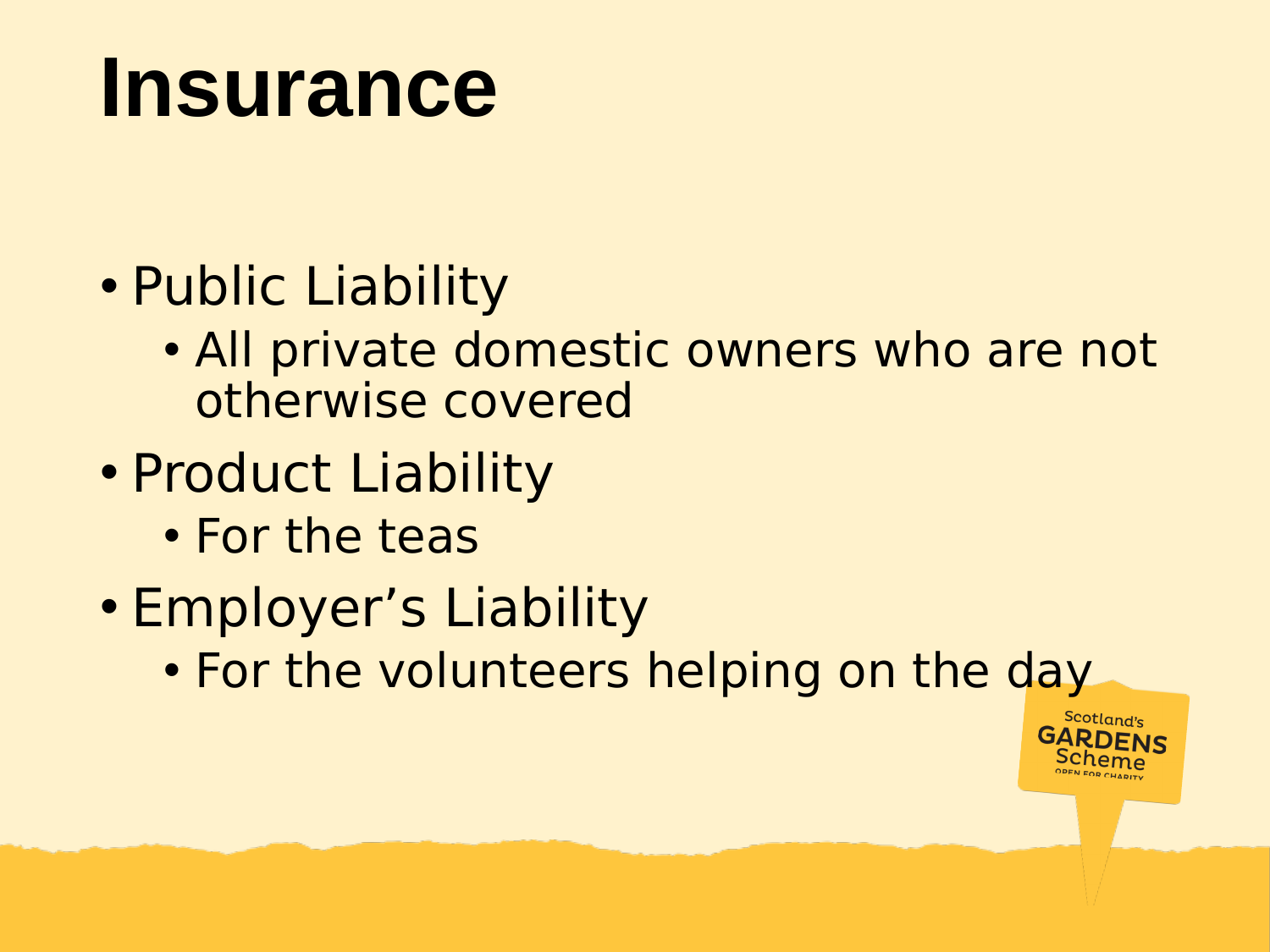

# Insurance
Public Liability
All private domestic owners who are not otherwise covered
Product Liability
For the teas
Employer’s Liability
For the volunteers helping on the day